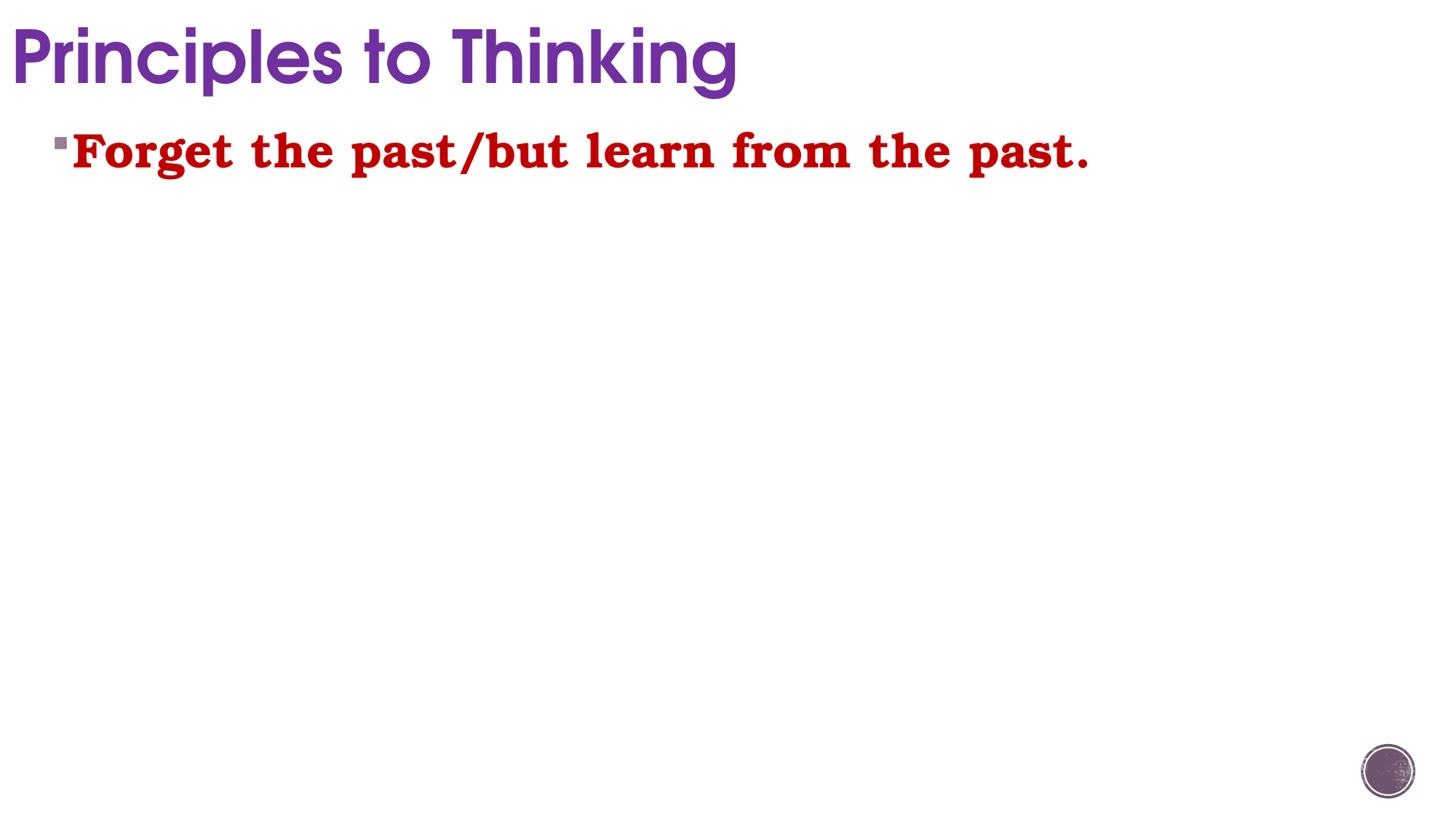

# Principles to Thinking
Forget the past/but learn from the past.